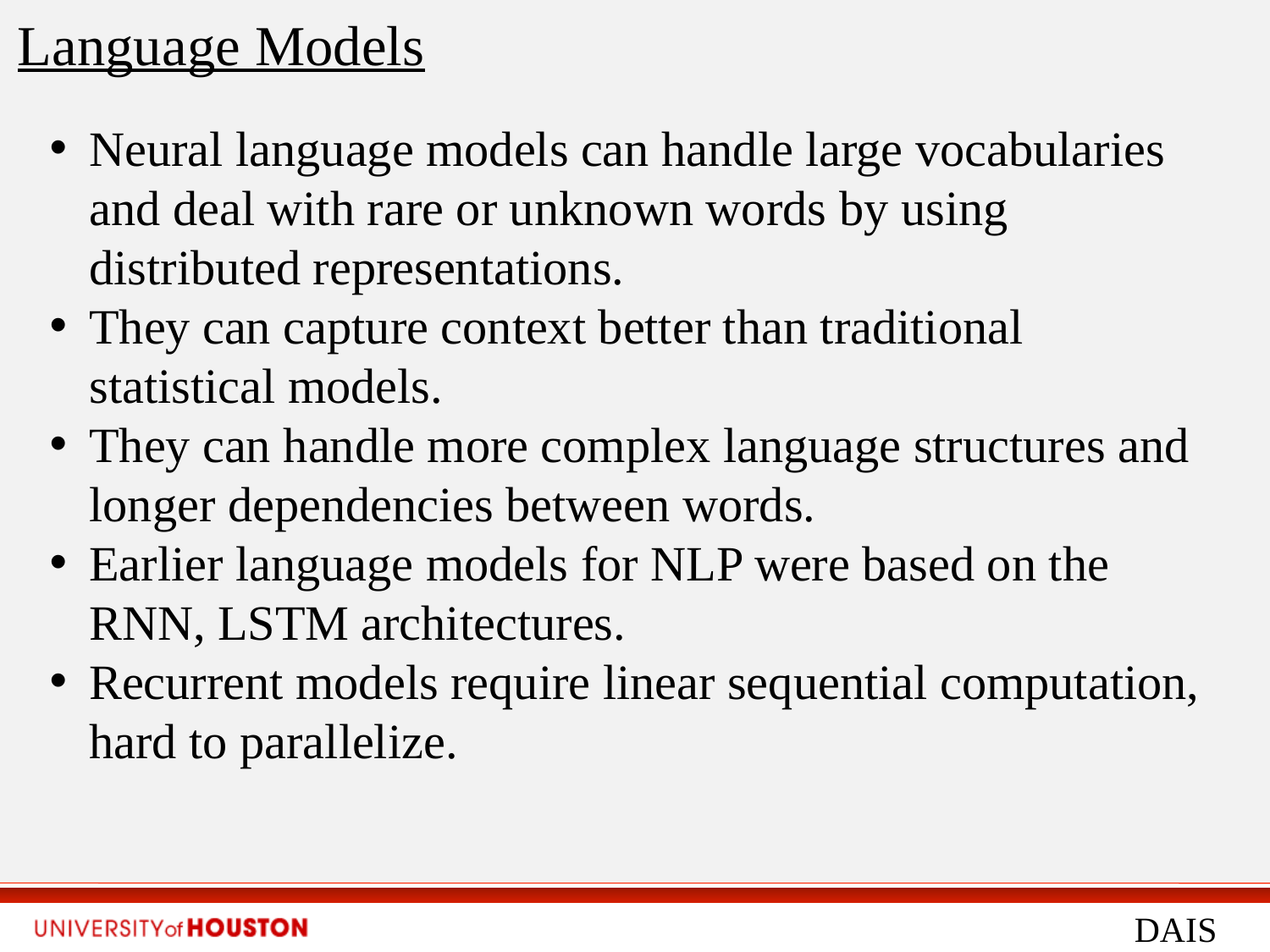

Language Models
Neural language models can handle large vocabularies and deal with rare or unknown words by using distributed representations.
They can capture context better than traditional statistical models.
They can handle more complex language structures and longer dependencies between words.
Earlier language models for NLP were based on the RNN, LSTM architectures.
Recurrent models require linear sequential computation, hard to parallelize.
DAIS